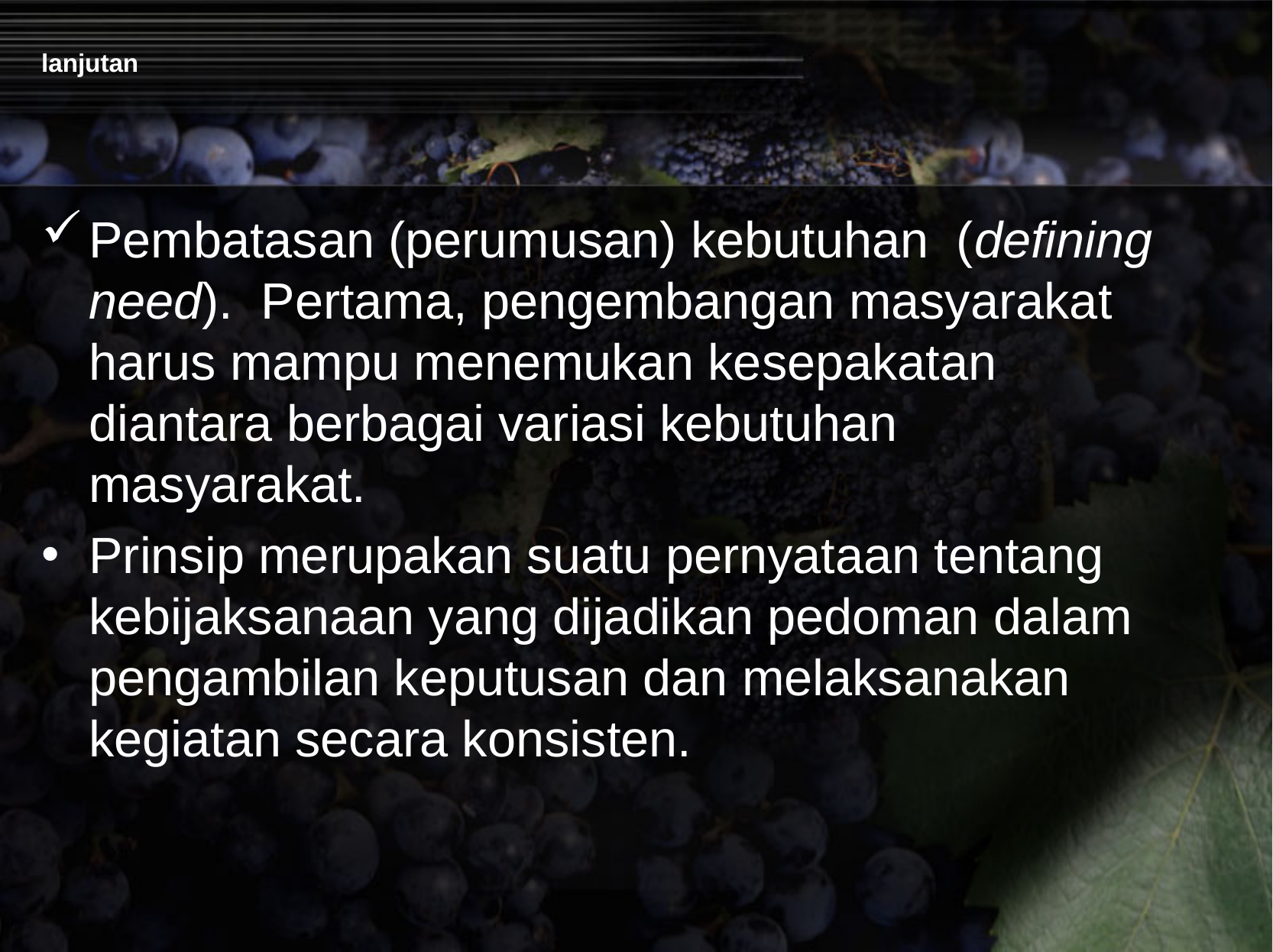

# lanjutan
Pembatasan (perumusan) kebutuhan  (defining need).  Pertama, pengembangan masyarakat harus mampu menemukan kesepakatan diantara berbagai variasi kebutuhan masyarakat.
Prinsip merupakan suatu pernyataan tentang kebijaksanaan yang dijadikan pedoman dalam pengambilan keputusan dan melaksanakan kegiatan secara konsisten.